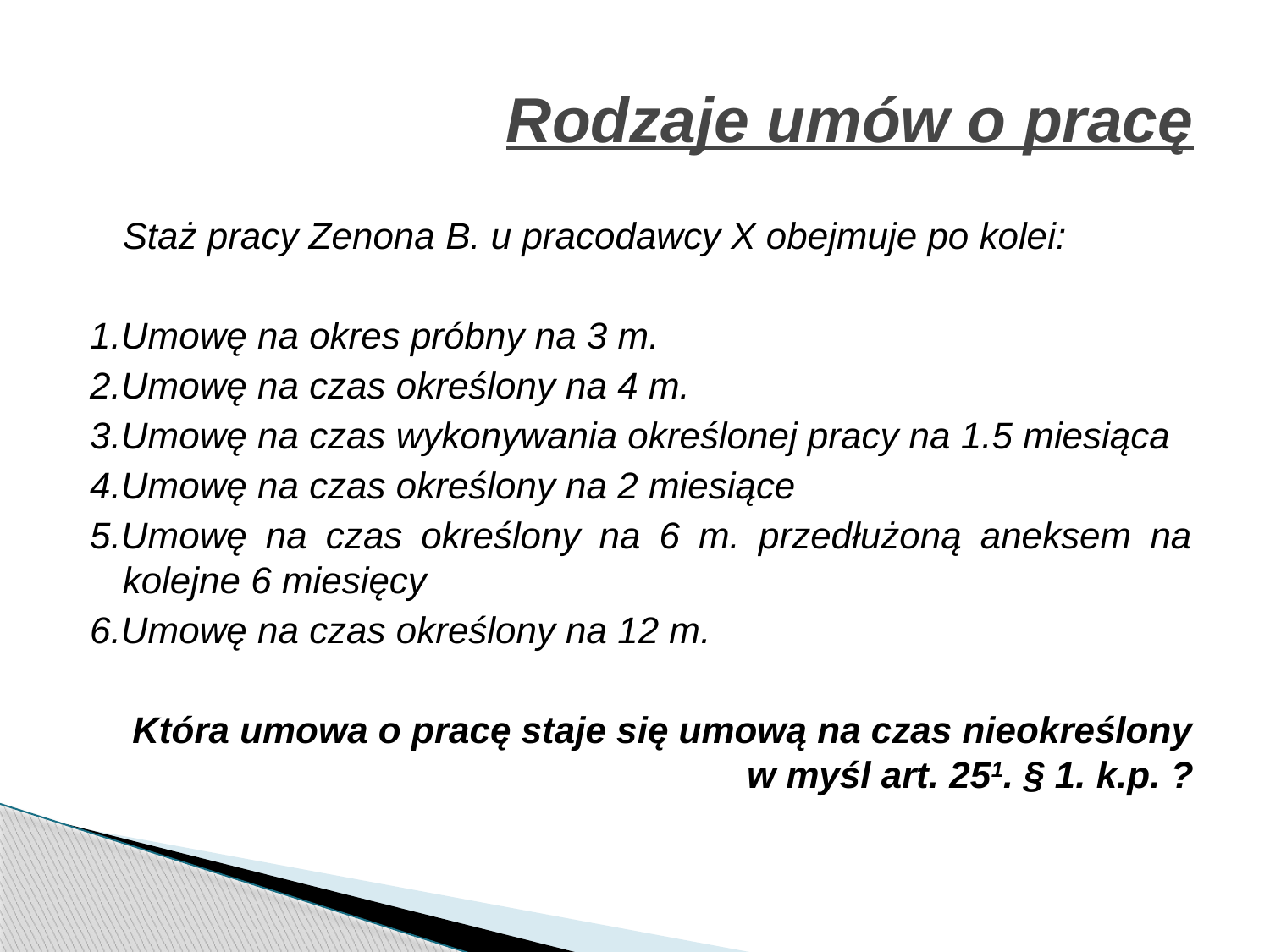

# Rodzaje umów o pracę
	Staż pracy Zenona B. u pracodawcy X obejmuje po kolei:

1.Umowę na okres próbny na 3 m.
2.Umowę na czas określony na 4 m.
3.Umowę na czas wykonywania określonej pracy na 1.5 miesiąca
4.Umowę na czas określony na 2 miesiące
5.Umowę na czas określony na 6 m. przedłużoną aneksem na kolejne 6 miesięcy
6.Umowę na czas określony na 12 m.

 			Która umowa o pracę staje się umową na czas nieokreślony w myśl art. 251. § 1. k.p. ?